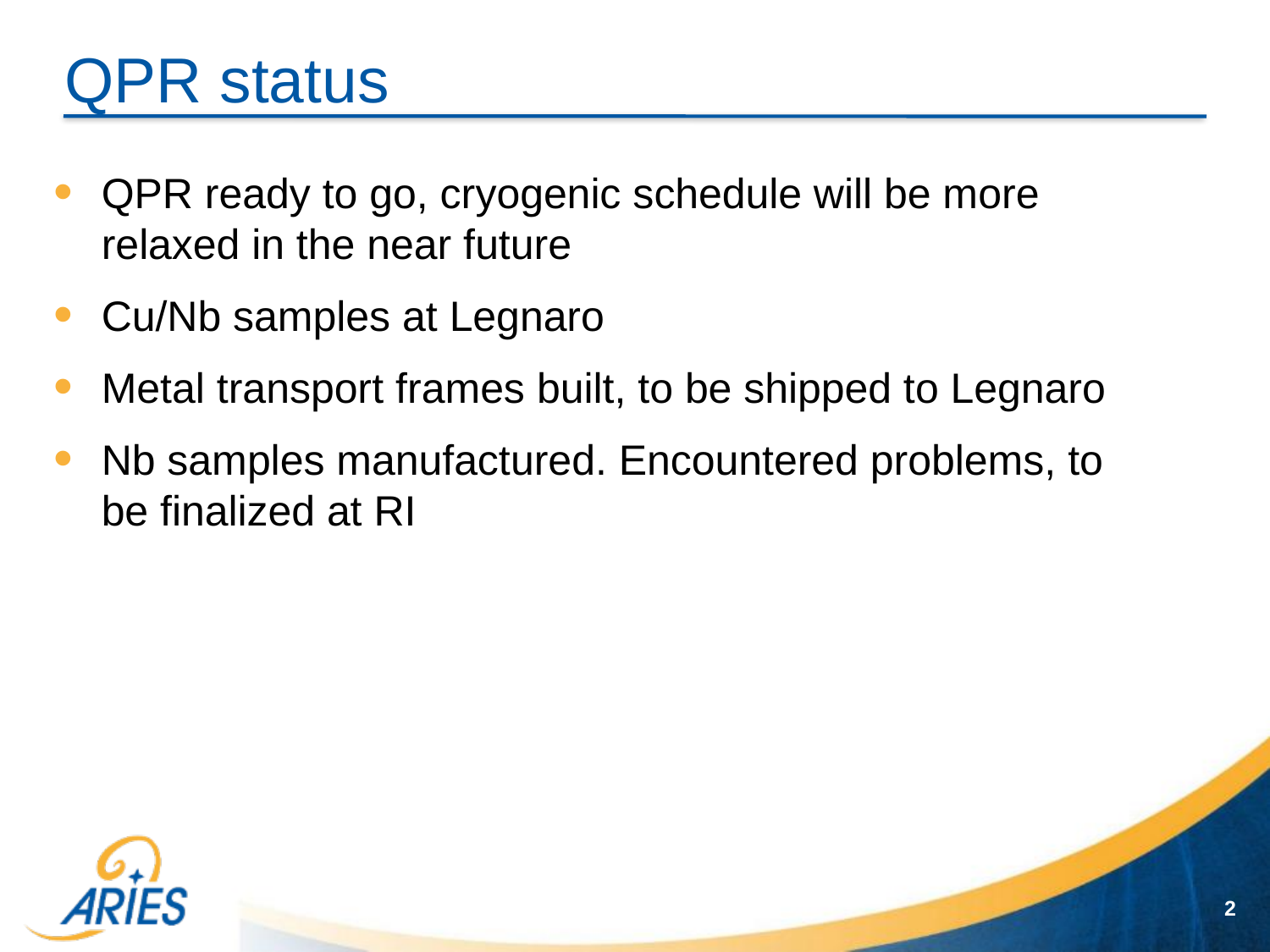

# QPR status
QPR ready to go, cryogenic schedule will be more relaxed in the near future
Cu/Nb samples at Legnaro
Metal transport frames built, to be shipped to Legnaro
Nb samples manufactured. Encountered problems, to be finalized at RI
2